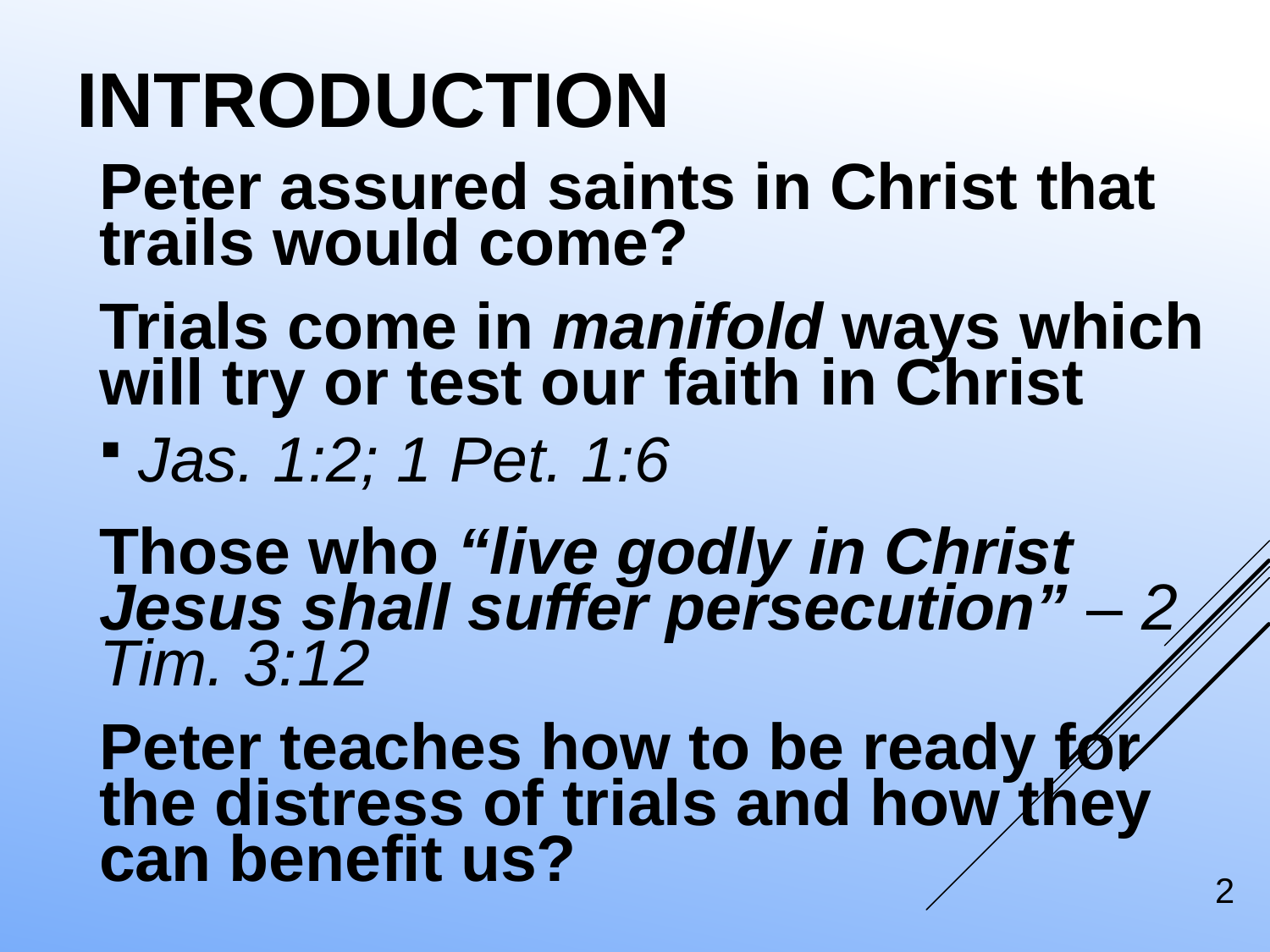

# INTRODUCTION
Peter assured saints in Christ that trails would come?
Trials come in manifold ways which will try or test our faith in Christ
Jas. 1:2; 1 Pet. 1:6
Those who “live godly in Christ Jesus shall suffer persecution” – 2 Tim. 3:12
Peter teaches how to be ready for the distress of trials and how they can benefit us?
2